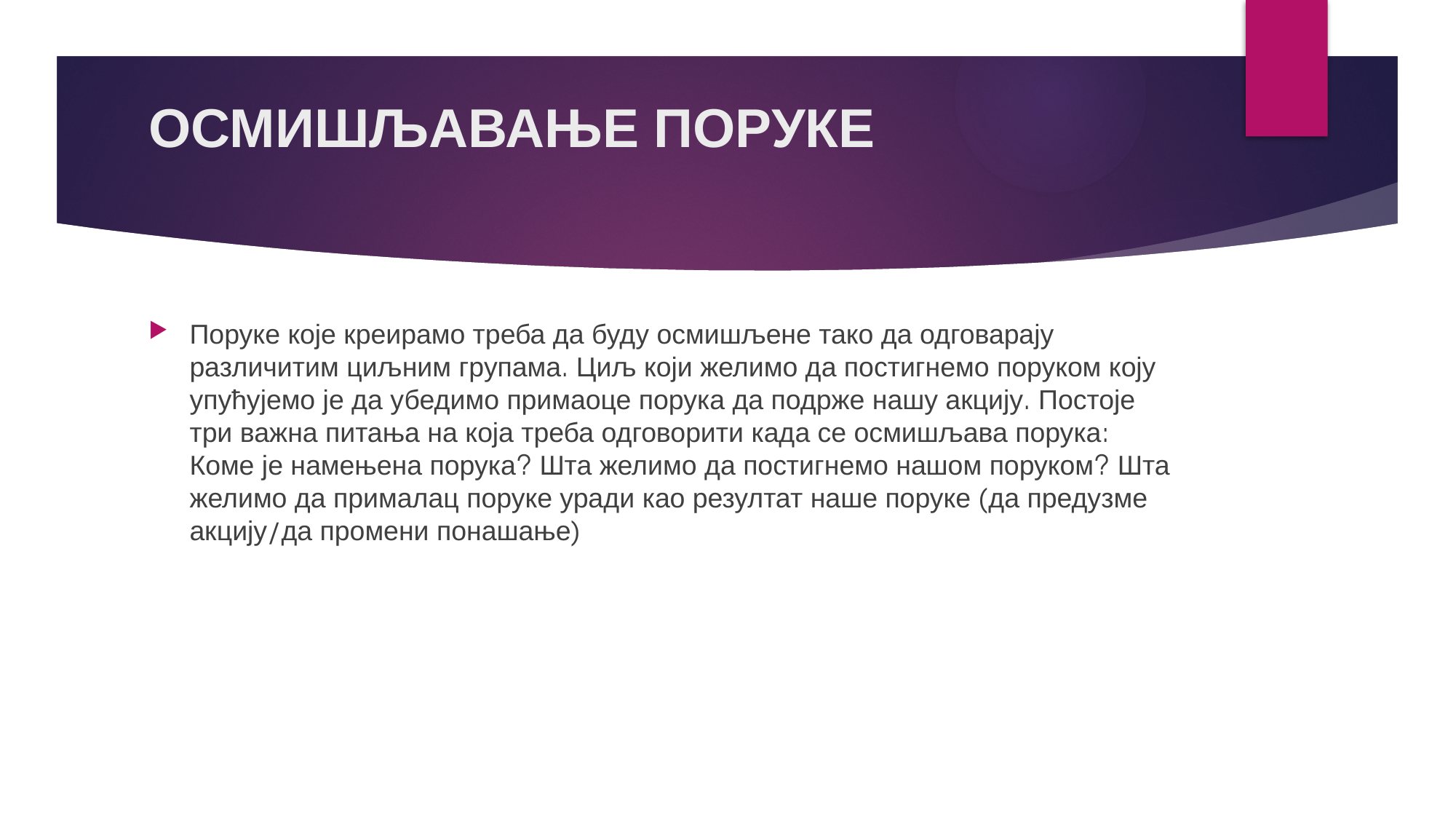

# ОСМИШЉАВАЊЕ ПОРУКЕ
Поруке које креирамо треба да буду осмишљене тако да одговарају различитим циљним групама. Циљ који желимо да постигнемо поруком коју упућујемо је да убедимо примаоце порука да подрже нашу акцију. Постоје три важна питања на која треба одговорити када се осмишљава порука: Коме је намењена порука? Шта желимо да постигнемо нашом поруком? Шта желимо да прималац поруке уради као резултат наше поруке (да предузме акцију/да промени понашање)